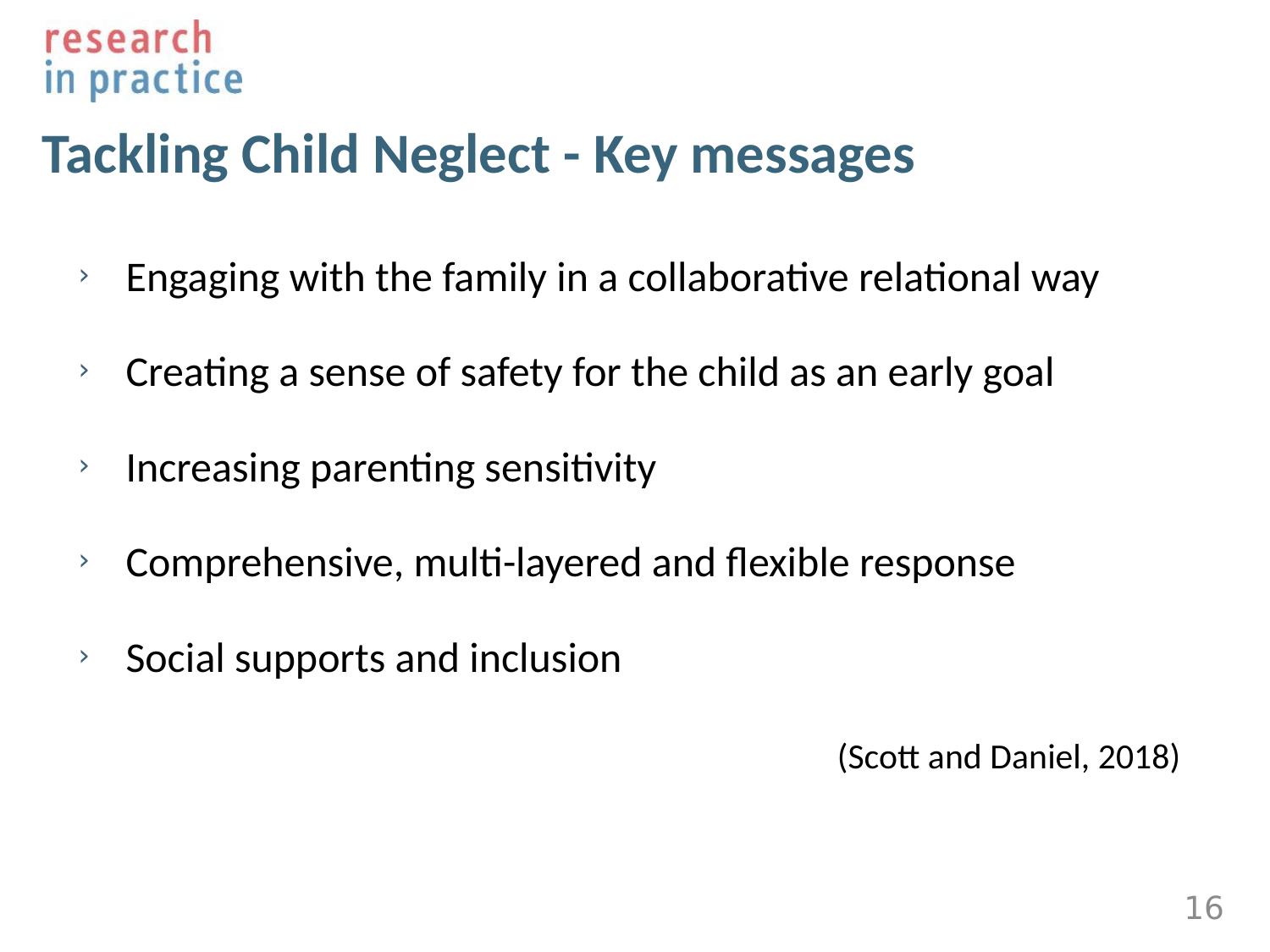

# Tackling Child Neglect - Key messages
Engaging with the family in a collaborative relational way
Creating a sense of safety for the child as an early goal
Increasing parenting sensitivity
Comprehensive, multi-layered and flexible response
Social supports and inclusion

(Scott and Daniel, 2018)

16